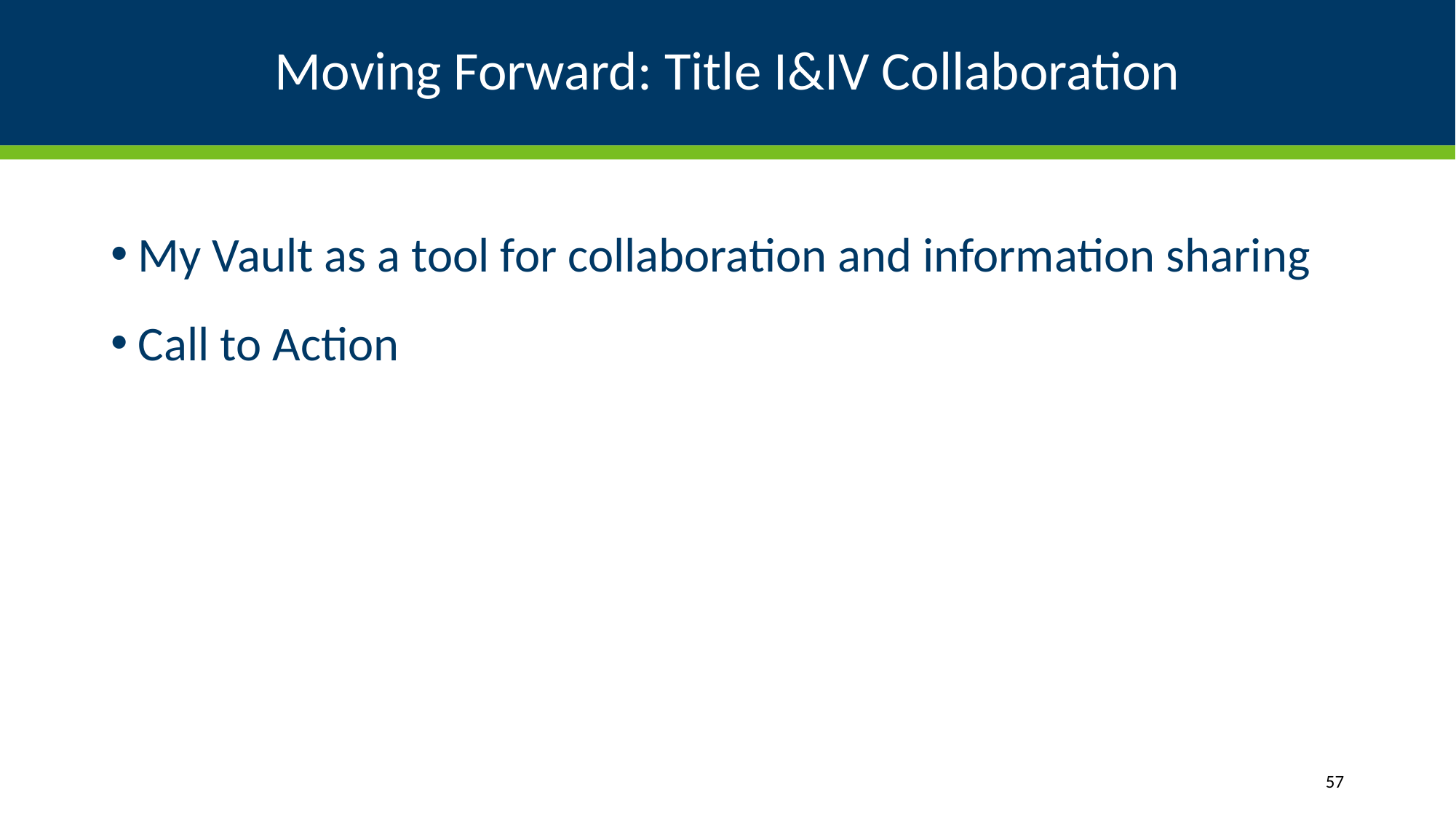

# Moving Forward: Title I&IV Collaboration
My Vault as a tool for collaboration and information sharing
Call to Action
57